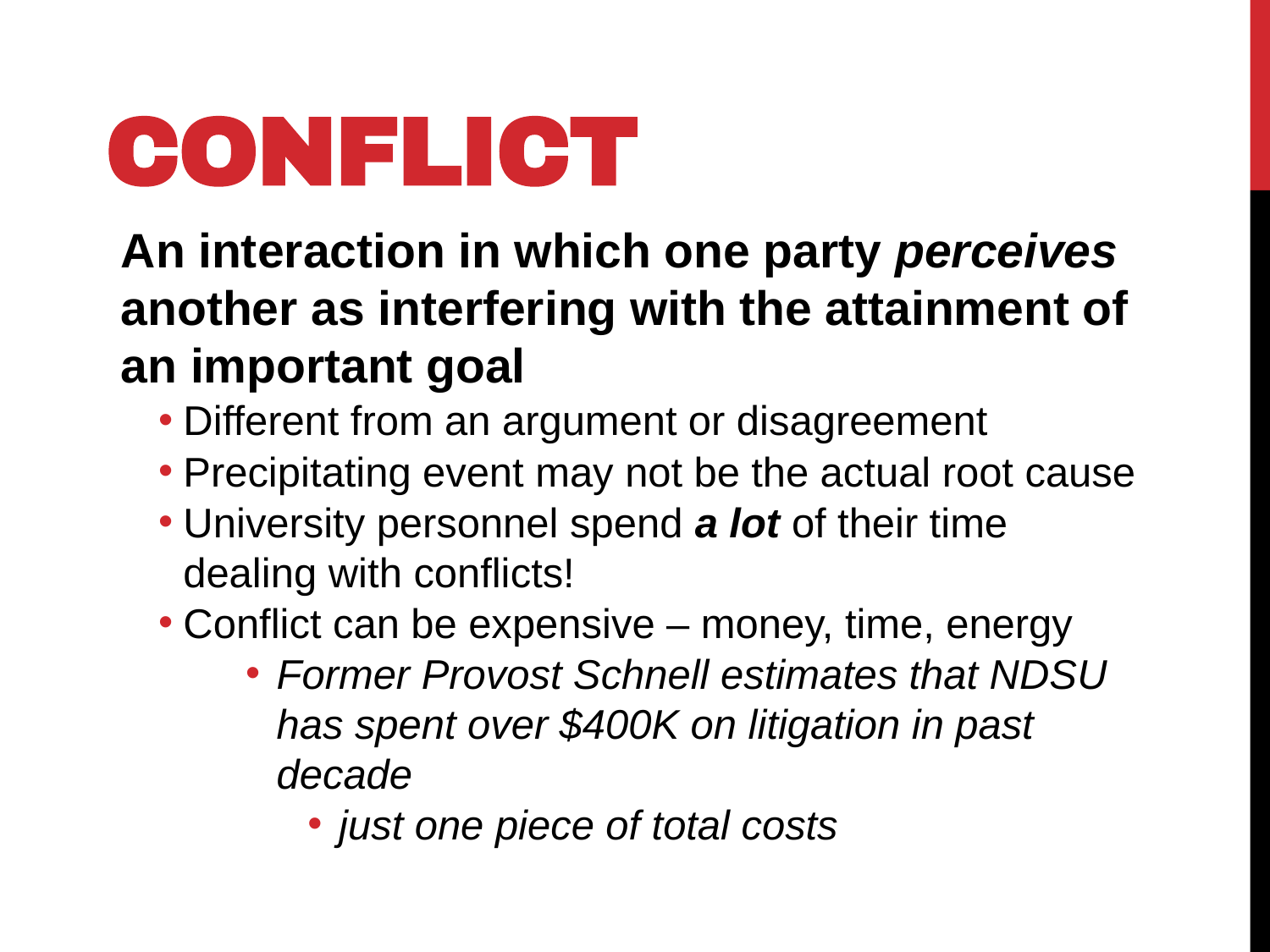

# Conflict
An interaction in which one party perceives another as interfering with the attainment of an important goal
Different from an argument or disagreement
Precipitating event may not be the actual root cause
University personnel spend a lot of their time dealing with conflicts!
Conflict can be expensive – money, time, energy
Former Provost Schnell estimates that NDSU has spent over $400K on litigation in past decade
just one piece of total costs